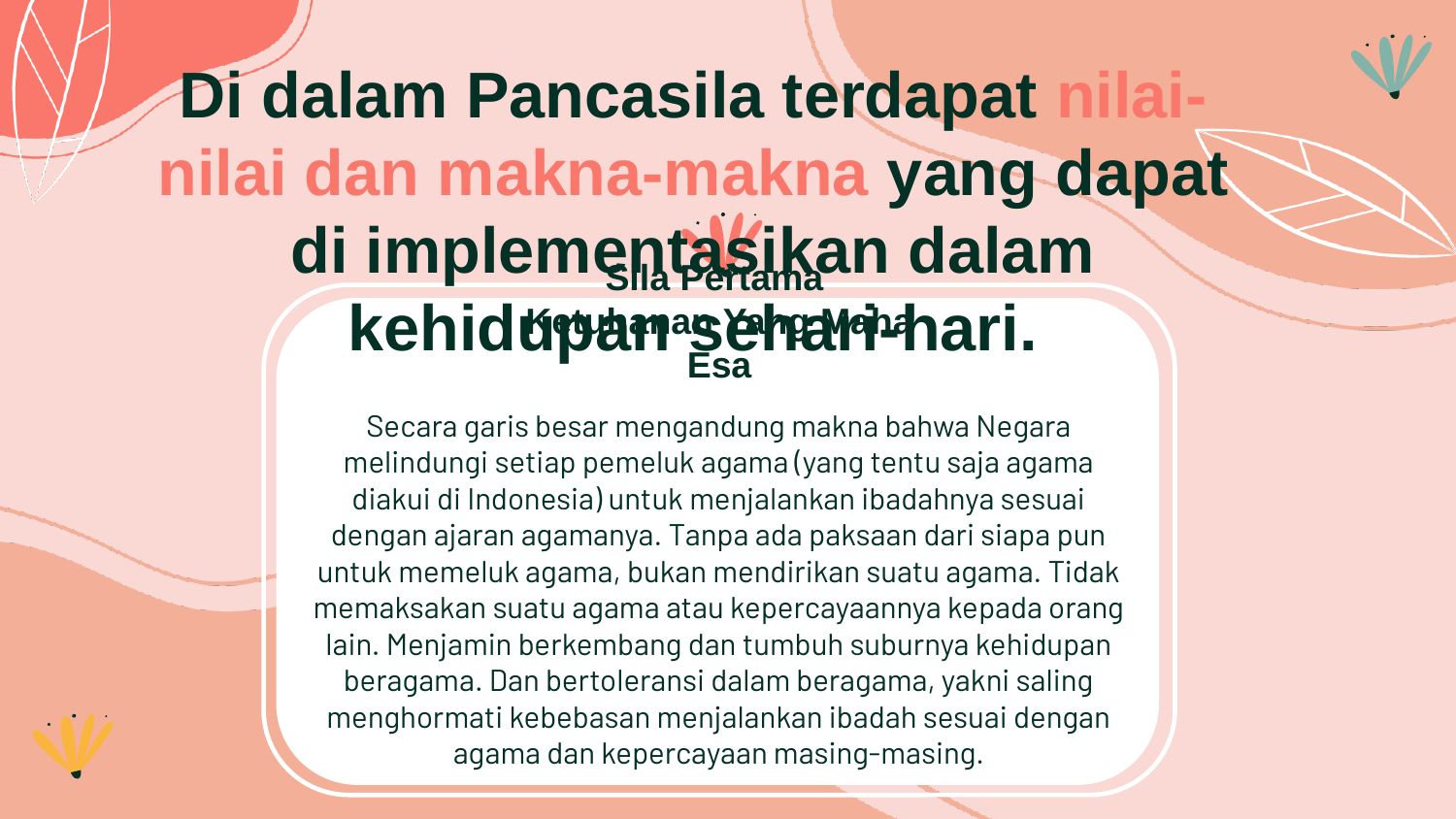

# Di dalam Pancasila terdapat nilai-nilai dan makna-makna yang dapat di implementasikan dalam kehidupan sehari-hari.

Sila Pertama
Ketuhanan Yang Maha Esa
Secara garis besar mengandung makna bahwa Negara melindungi setiap pemeluk agama (yang tentu saja agama diakui di Indonesia) untuk menjalankan ibadahnya sesuai dengan ajaran agamanya. Tanpa ada paksaan dari siapa pun untuk memeluk agama, bukan mendirikan suatu agama. Tidak memaksakan suatu agama atau kepercayaannya kepada orang lain. Menjamin berkembang dan tumbuh suburnya kehidupan beragama. Dan bertoleransi dalam beragama, yakni saling menghormati kebebasan menjalankan ibadah sesuai dengan agama dan kepercayaan masing-masing.